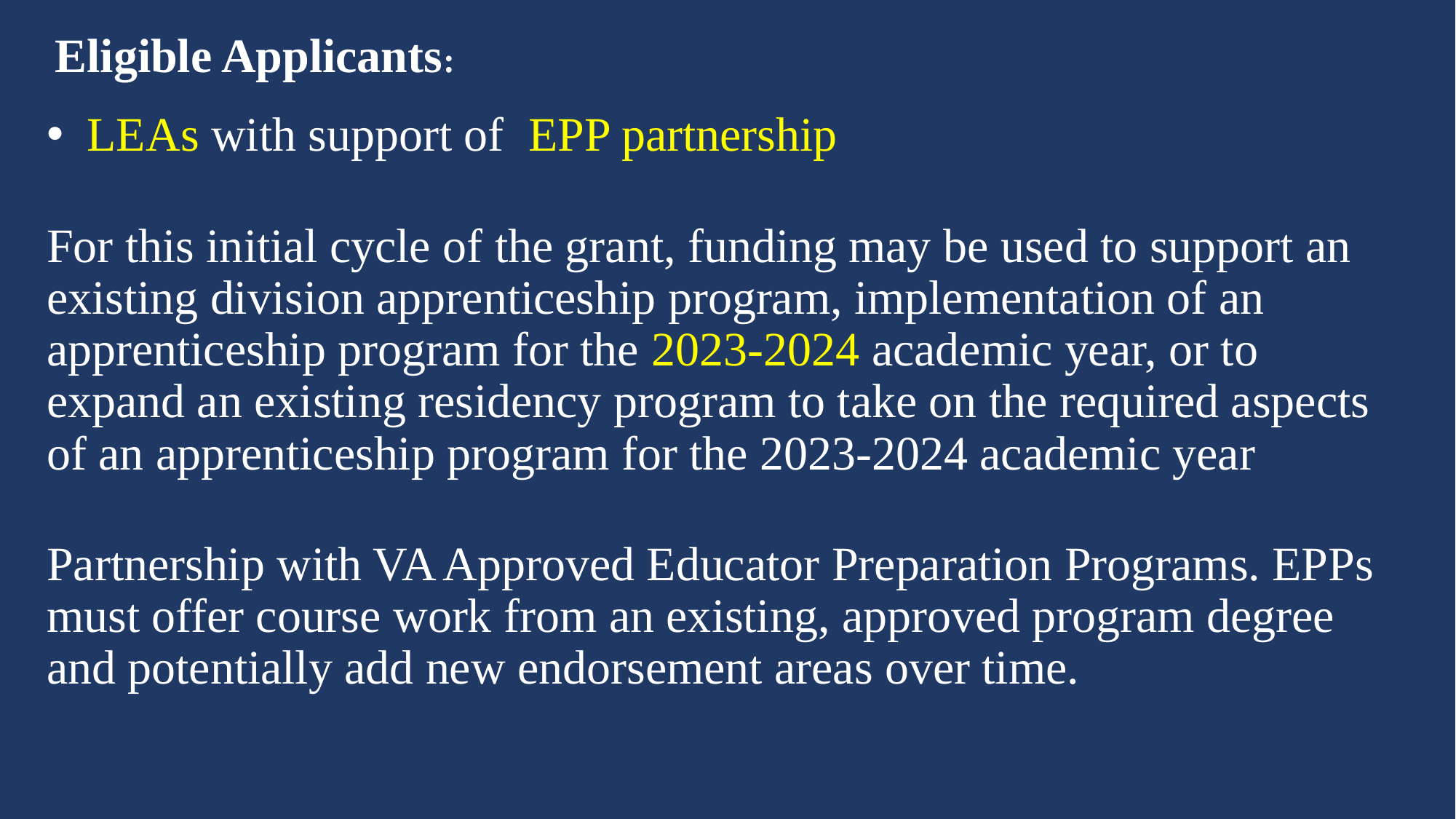

# Eligible Applicants:
LEAs with support of  EPP partnership

For this initial cycle of the grant, funding may be used to support an existing division apprenticeship program, implementation of an apprenticeship program for the 2023-2024 academic year, or to expand an existing residency program to take on the required aspects of an apprenticeship program for the 2023-2024 academic year

Partnership with VA Approved Educator Preparation Programs. EPPs must offer course work from an existing, approved program degree and potentially add new endorsement areas over time.